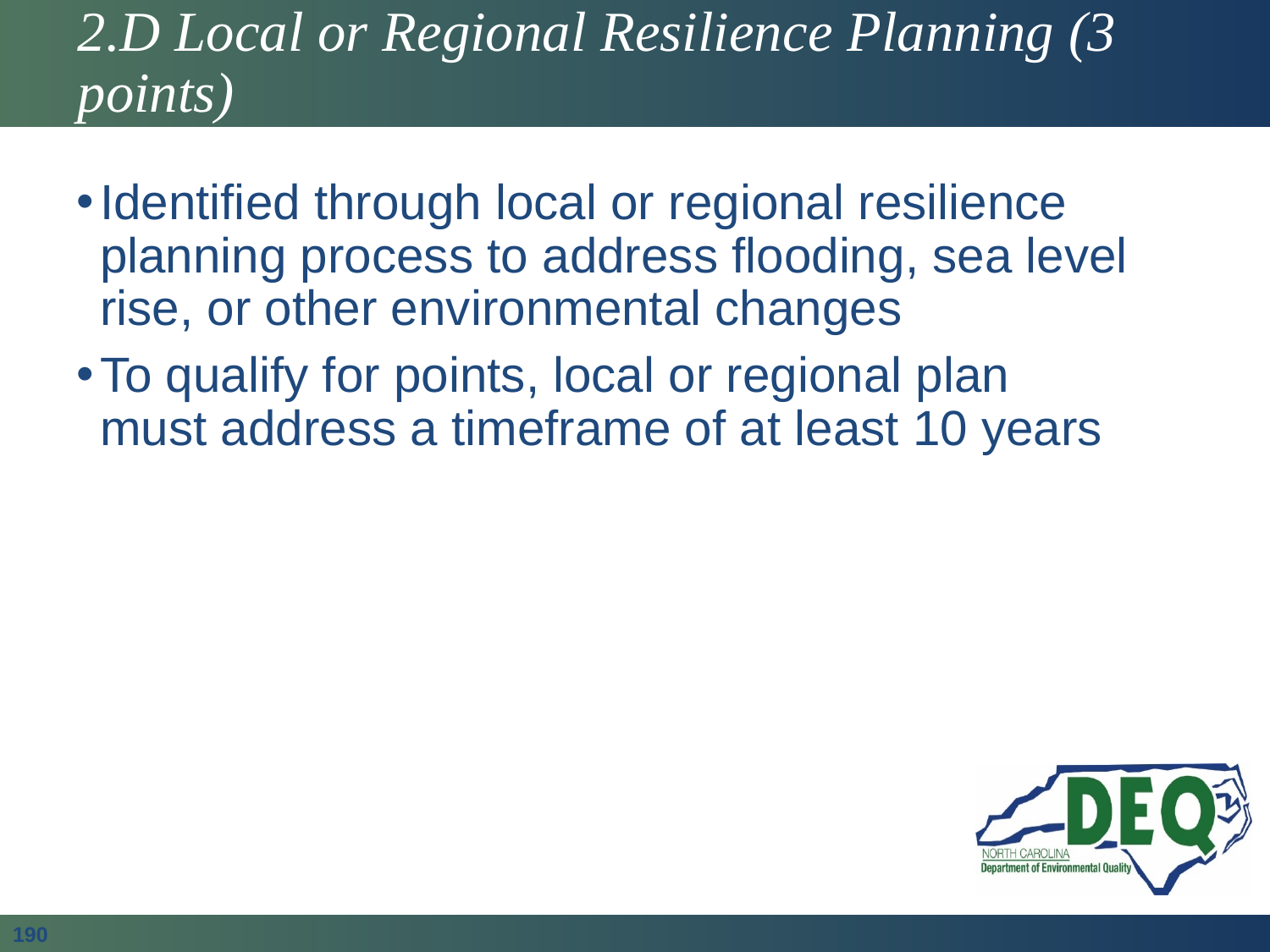

# 2.D Local or Regional Resilience Planning (3 points)
Identified through local or regional resilience planning process to address flooding, sea level rise, or other environmental changes
To qualify for points, local or regional plan must address a timeframe of at least 10 years

190